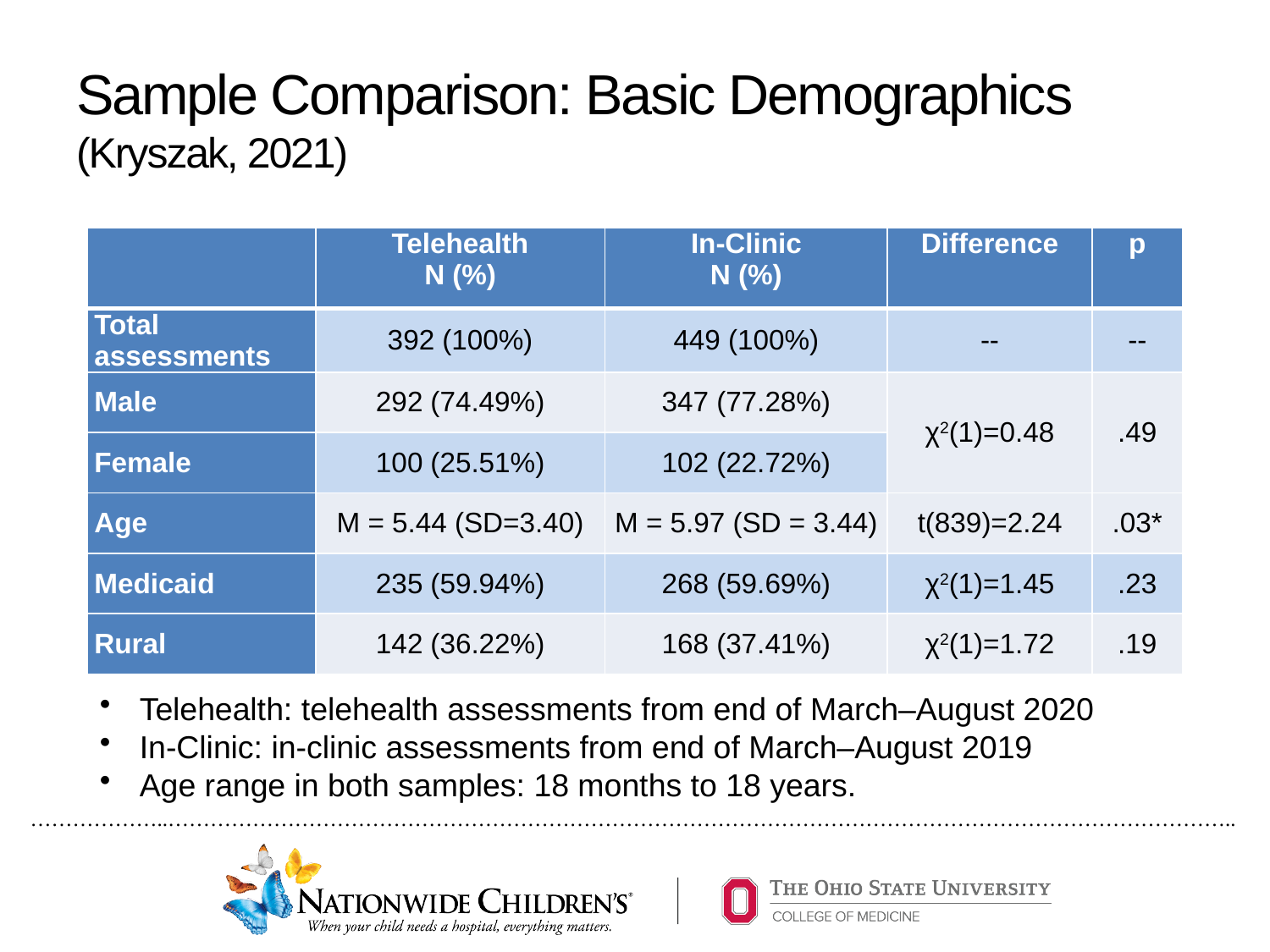

# Sample Comparison: Basic Demographics (Kryszak, 2021)
|  | Telehealth N (%) | In-Clinic N (%) | Difference | p |
| --- | --- | --- | --- | --- |
| Total assessments | 392 (100%) | 449 (100%) | -- | -- |
| Male | 292 (74.49%) | 347 (77.28%) | χ2(1)=0.48 | .49 |
| Female | 100 (25.51%) | 102 (22.72%) |  |  |
| Age | M = 5.44 (SD=3.40) | M = 5.97 (SD = 3.44) | t(839)=2.24 | .03\* |
| Medicaid | 235 (59.94%) | 268 (59.69%) | χ2(1)=1.45 | .23 |
| Rural | 142 (36.22%) | 168 (37.41%) | χ2(1)=1.72 | .19 |
Telehealth: telehealth assessments from end of March–August 2020
In-Clinic: in-clinic assessments from end of March–August 2019
Age range in both samples: 18 months to 18 years.